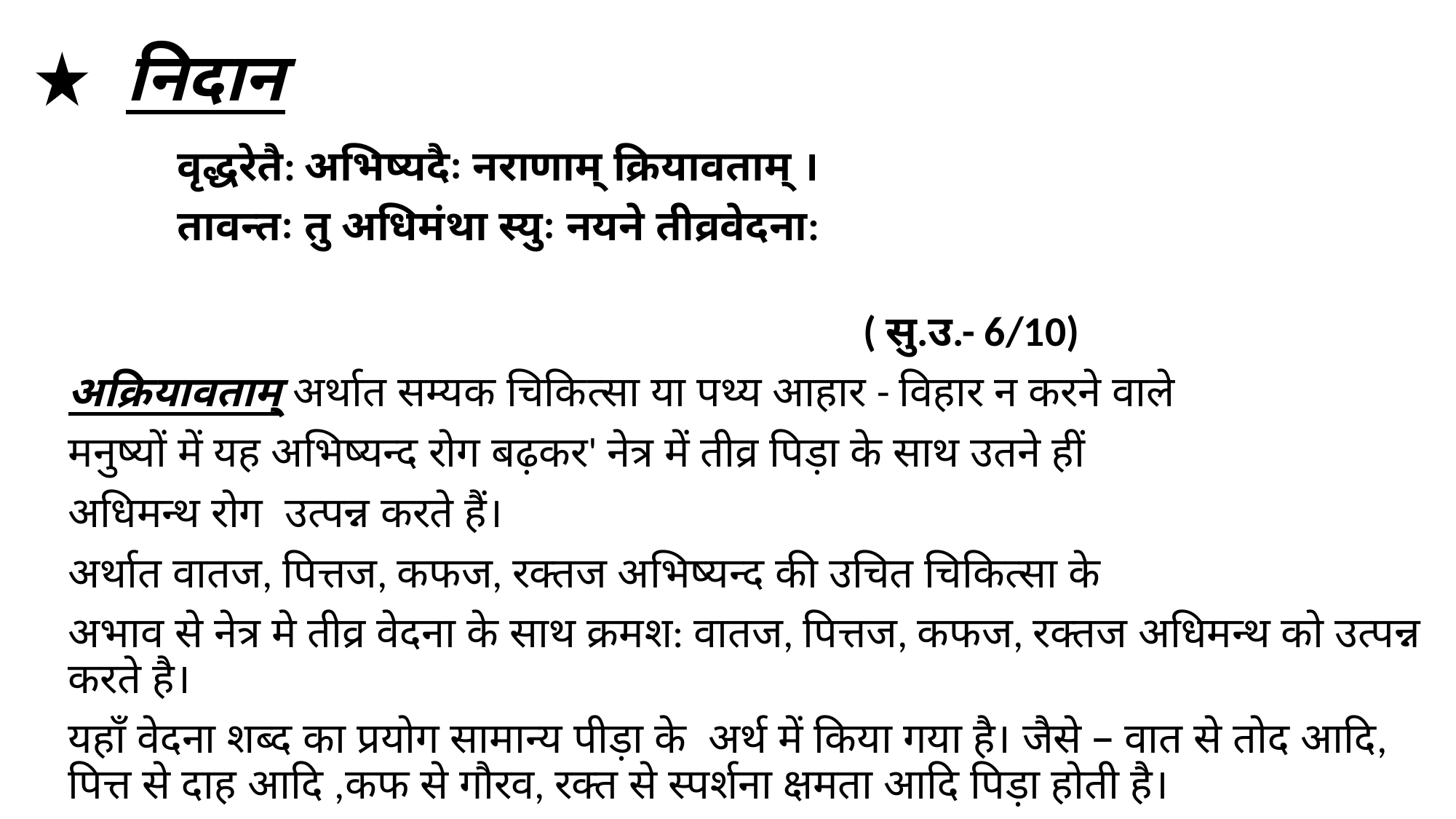

# निदान

          वृद्धरेतै: अभिष्यदैः नराणाम् क्रियावताम् ।
          तावन्तः तु अधिमंथा स्युः नयने तीव्रवेदना:
                                                                                    ( सु.उ.- 6/10)
अक्रियावताम् अर्थात सम्यक चिकित्सा या पथ्य आहार - विहार न करने वाले
मनुष्यों में यह अभिष्यन्द रोग बढ़कर' नेत्र में तीव्र पिड़ा के साथ उतने हीं
अधिमन्थ रोग  उत्पन्न करते हैं।
अर्थात वातज, पित्तज, कफज, रक्तज अभिष्यन्द की उचित चिकित्सा के
अभाव से नेत्र मे तीव्र वेदना के साथ क्रमश: वातज, पित्तज, कफज, रक्तज अधिमन्थ को उत्पन्न करते है।
यहाँ वेदना शब्द का प्रयोग सामान्य पीड़ा के  अर्थ में किया गया है। जैसे – वात से तोद आदि, पित्त से दाह आदि ,कफ से गौरव, रक्त से स्पर्शना क्षमता आदि पिड़ा होती है।